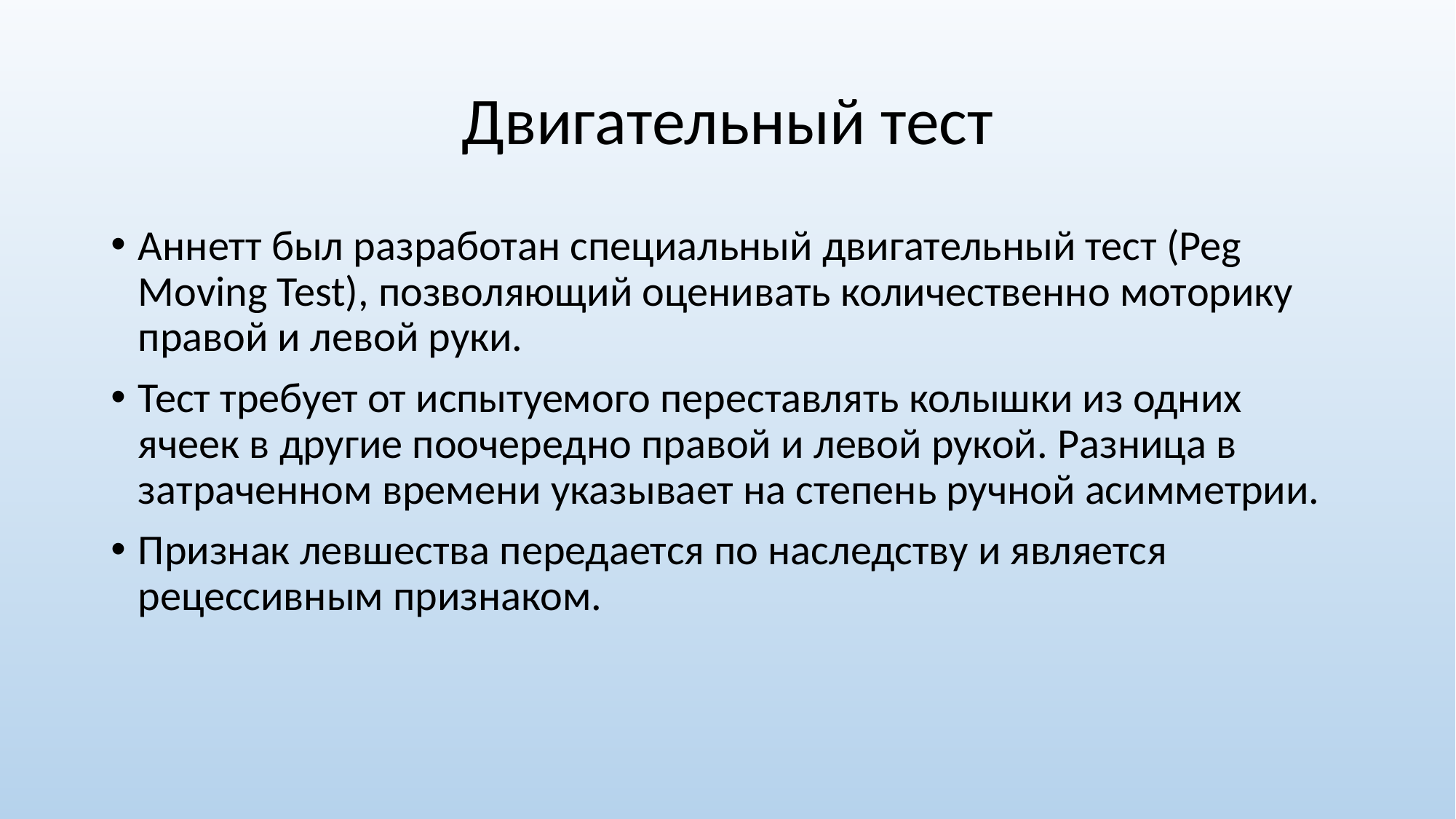

# Двигательный тест
Аннетт был разработан специальный двигательный тест (Peg Moving Test), позволяющий оценивать количественно моторику правой и левой руки.
Тест требует от испытуемого переставлять колышки из одних ячеек в другие поочередно правой и левой рукой. Разница в затраченном времени указывает на степень ручной асимметрии.
Признак левшества передается по наследству и является рецессивным признаком.